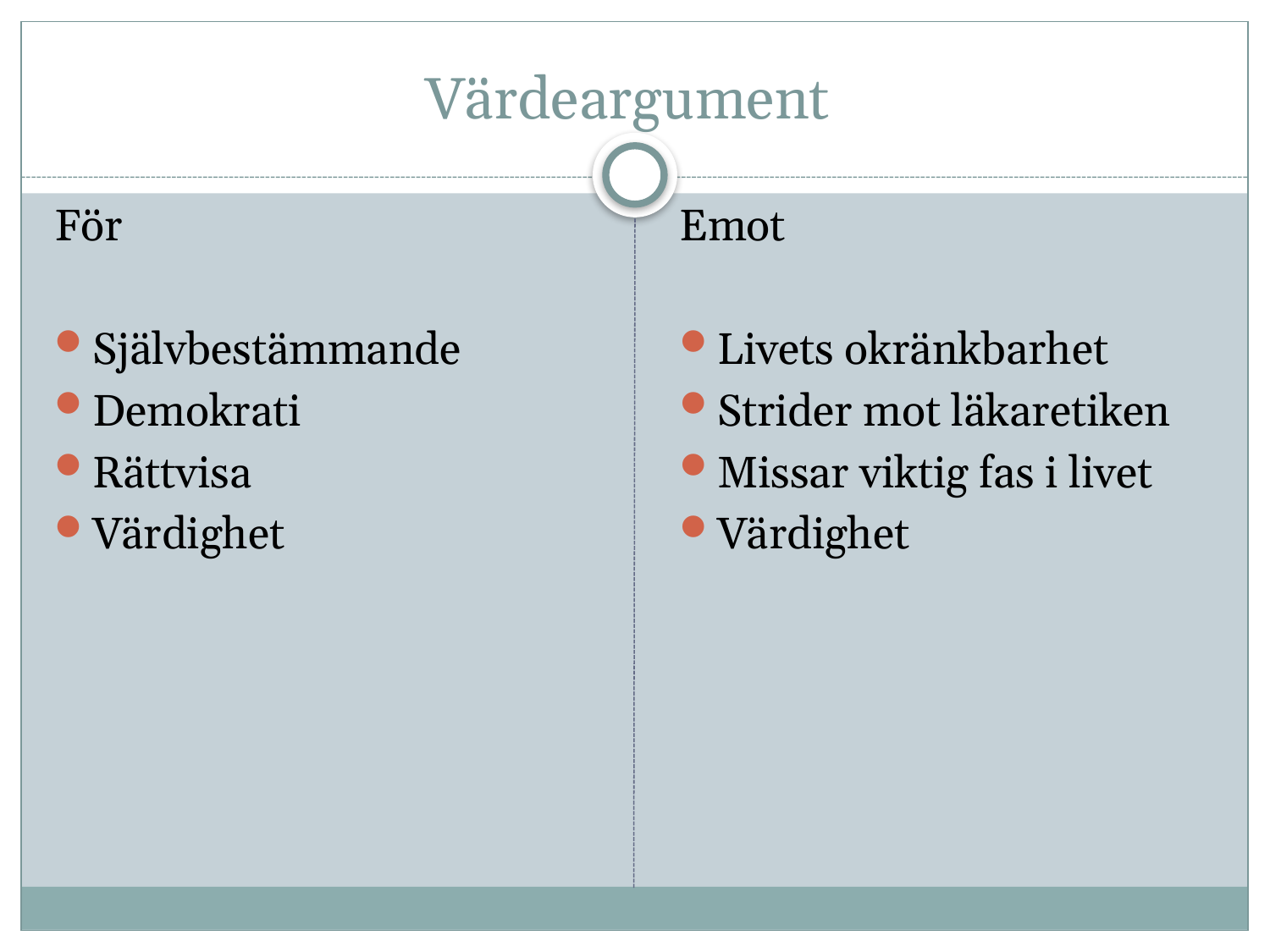

# Värdeargument
För

Självbestämmande
Demokrati
Rättvisa
Värdighet
Emot

Livets okränkbarhet
Strider mot läkaretiken
Missar viktig fas i livet
Värdighet